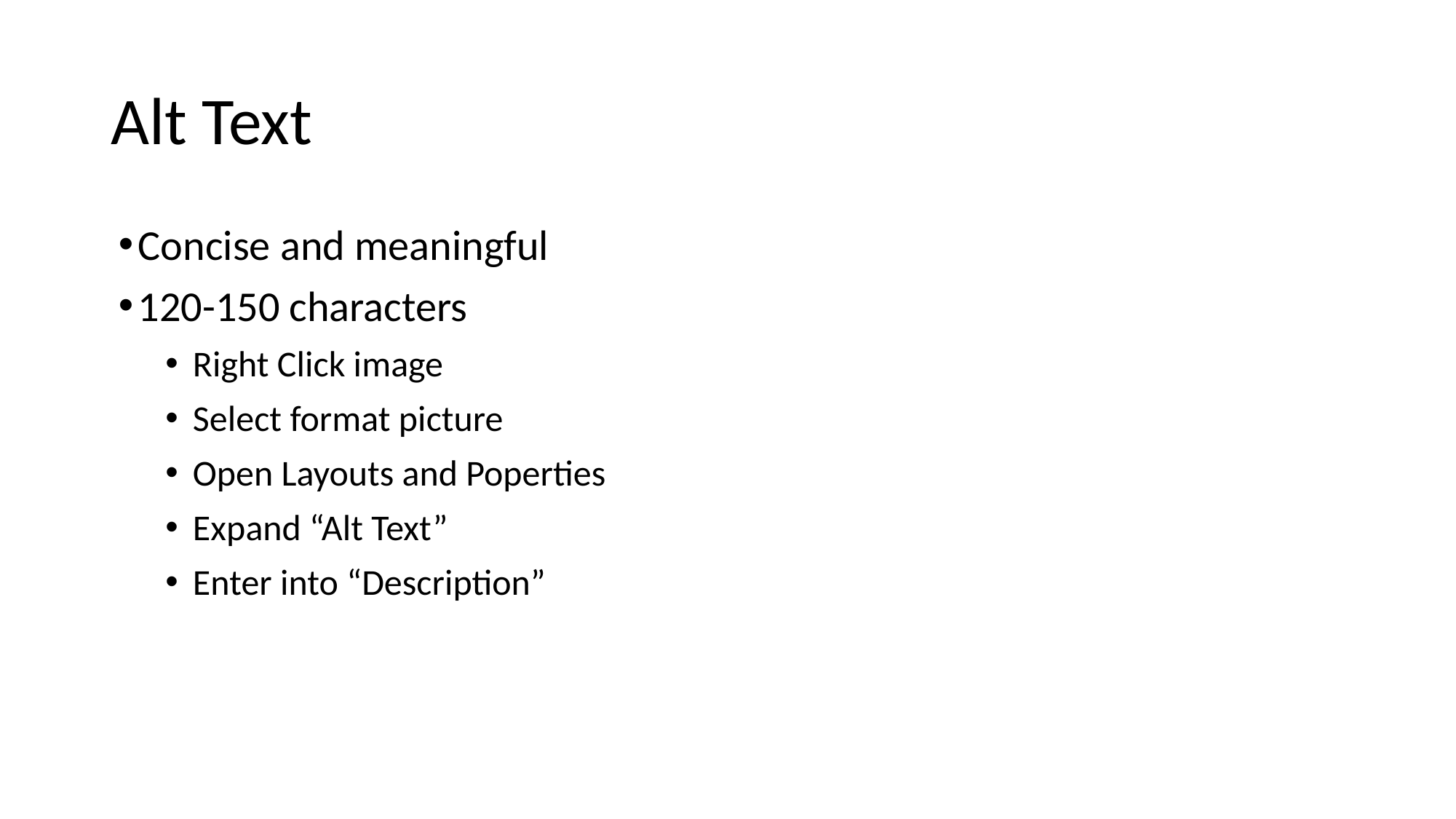

# Alt Text
Concise and meaningful
120-150 characters
Right Click image
Select format picture
Open Layouts and Poperties
Expand “Alt Text”
Enter into “Description”